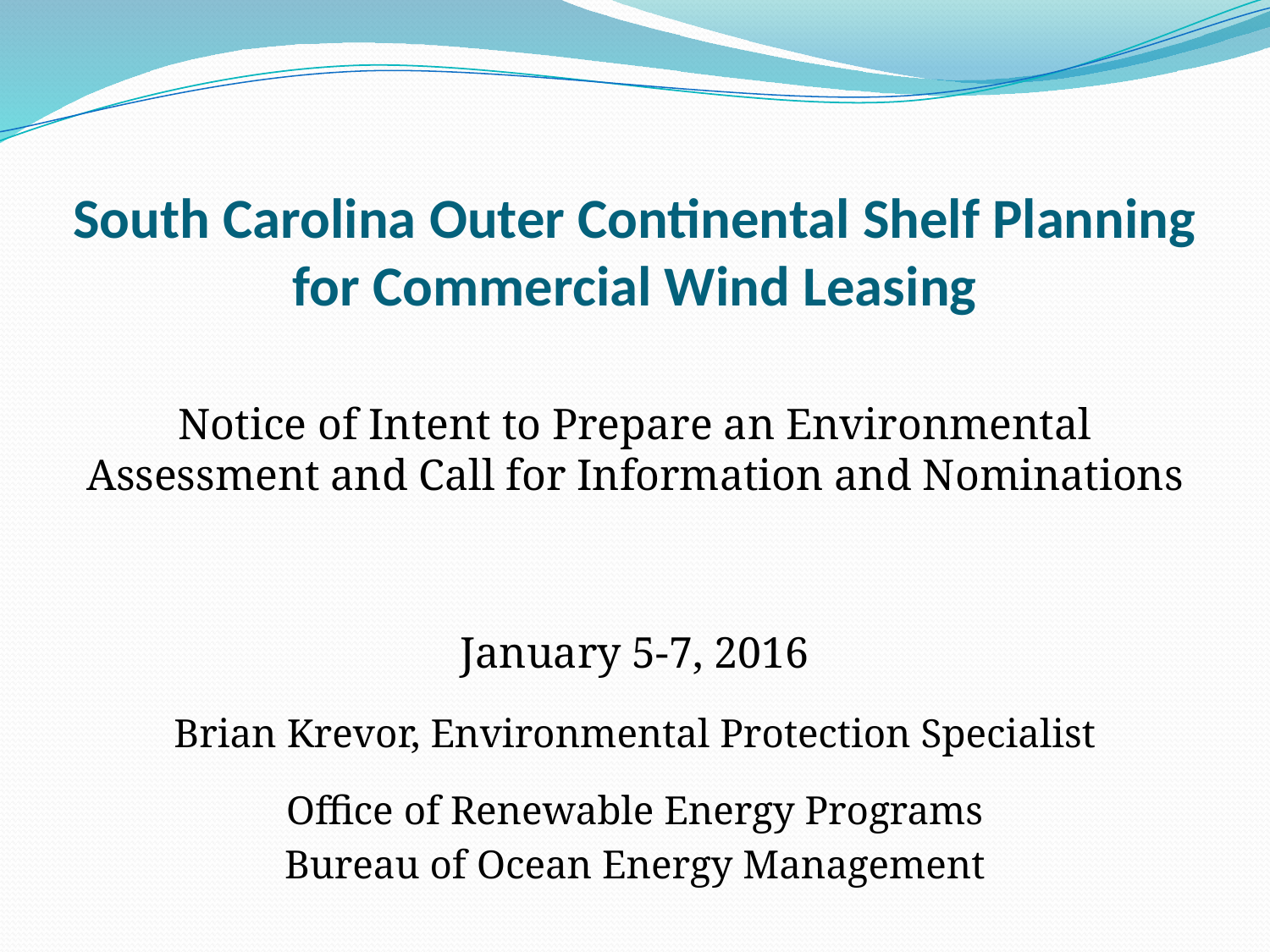

# South Carolina Outer Continental Shelf Planning for Commercial Wind Leasing

Notice of Intent to Prepare an Environmental Assessment and Call for Information and Nominations

January 5-7, 2016

Brian Krevor, Environmental Protection Specialist

Office of Renewable Energy Programs
Bureau of Ocean Energy Management